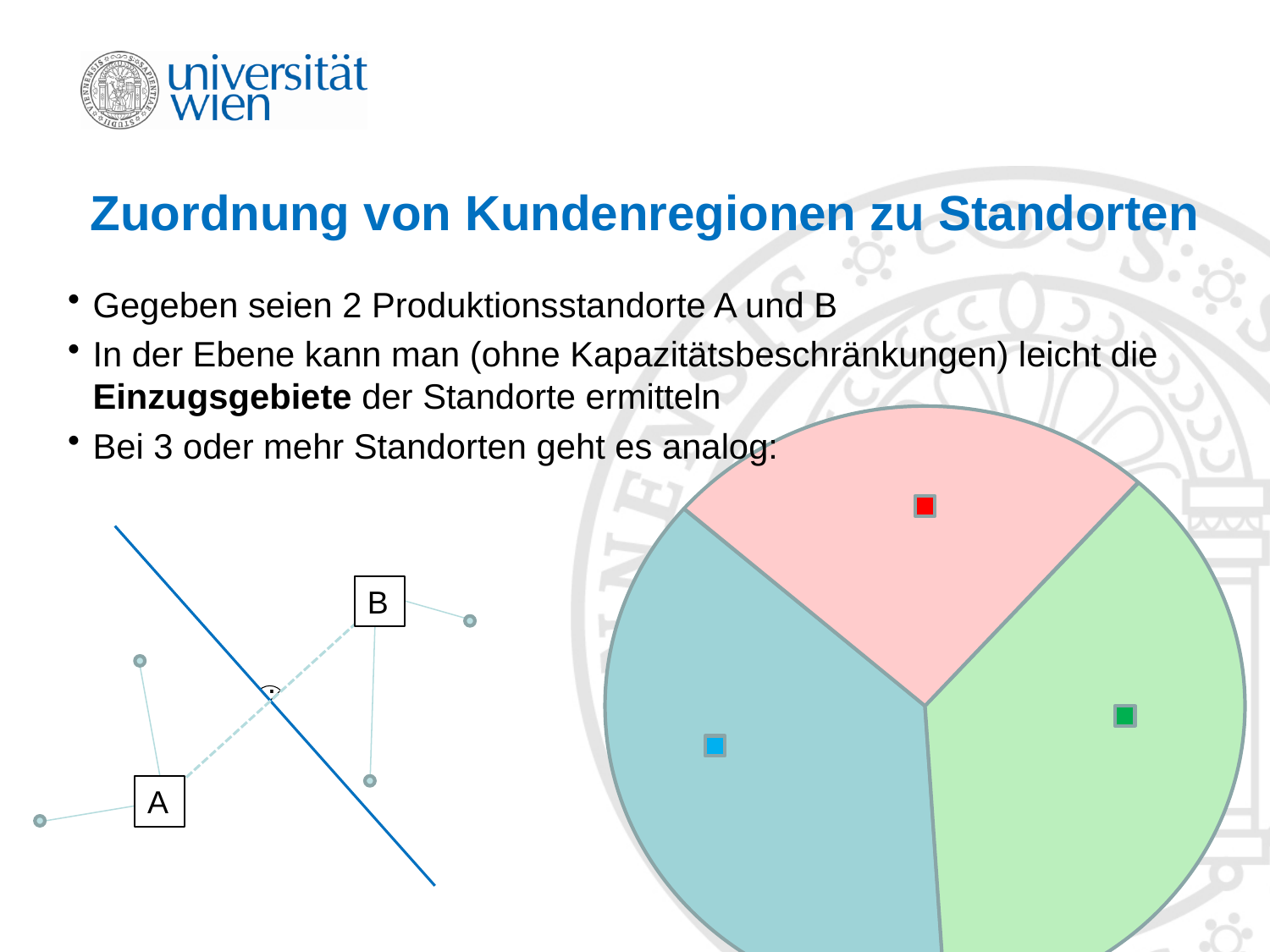

# Zuordnung von Kundenregionen zu Standorten
Gegeben seien 2 Produktionsstandorte A und B
In der Ebene kann man (ohne Kapazitätsbeschränkungen) leicht die Einzugsgebiete der Standorte ermitteln
Bei 3 oder mehr Standorten geht es analog:

B

.

A